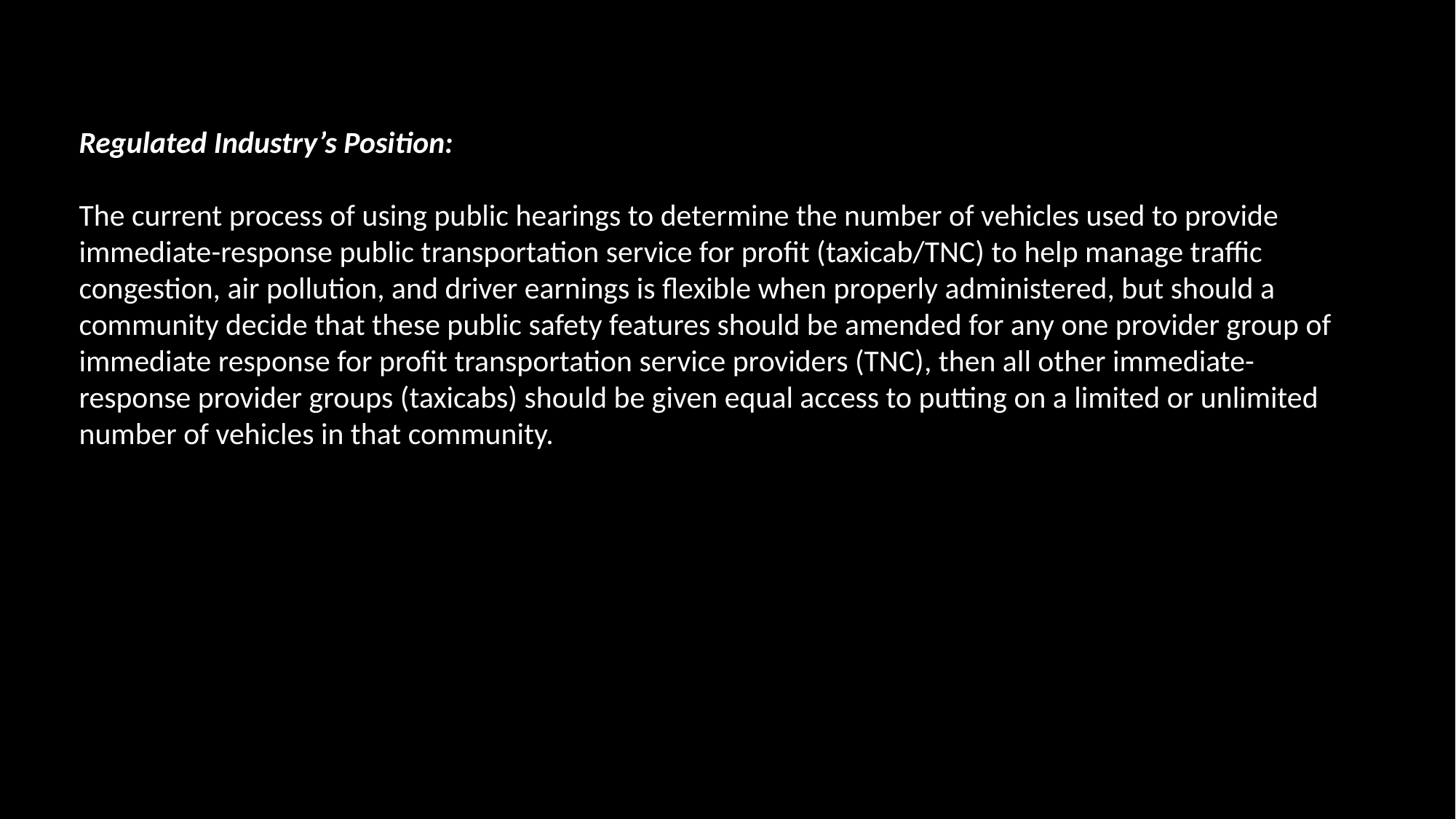

Regulated Industry’s Position:

The current process of using public hearings to determine the number of vehicles used to provide immediate-response public transportation service for profit (taxicab/TNC) to help manage traffic congestion, air pollution, and driver earnings is flexible when properly administered, but should a community decide that these public safety features should be amended for any one provider group of immediate response for profit transportation service providers (TNC), then all other immediate-response provider groups (taxicabs) should be given equal access to putting on a limited or unlimited number of vehicles in that community.